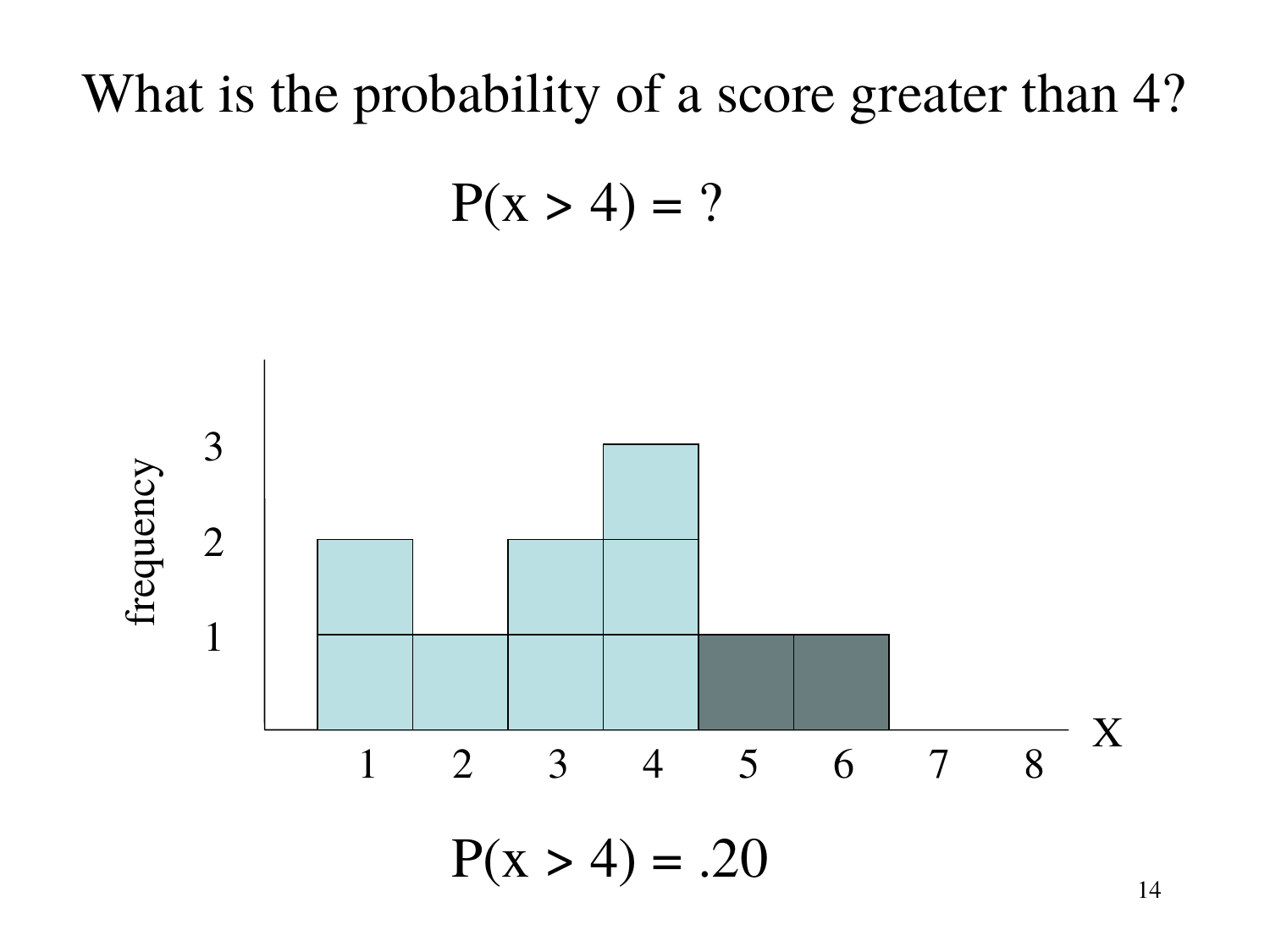

# What is the probability of a score greater than 4?
P(x > 4) = ?

3

2
frequency

1

X

1
2
3
4
5
6
7
8

P(x > 4) = .20
14